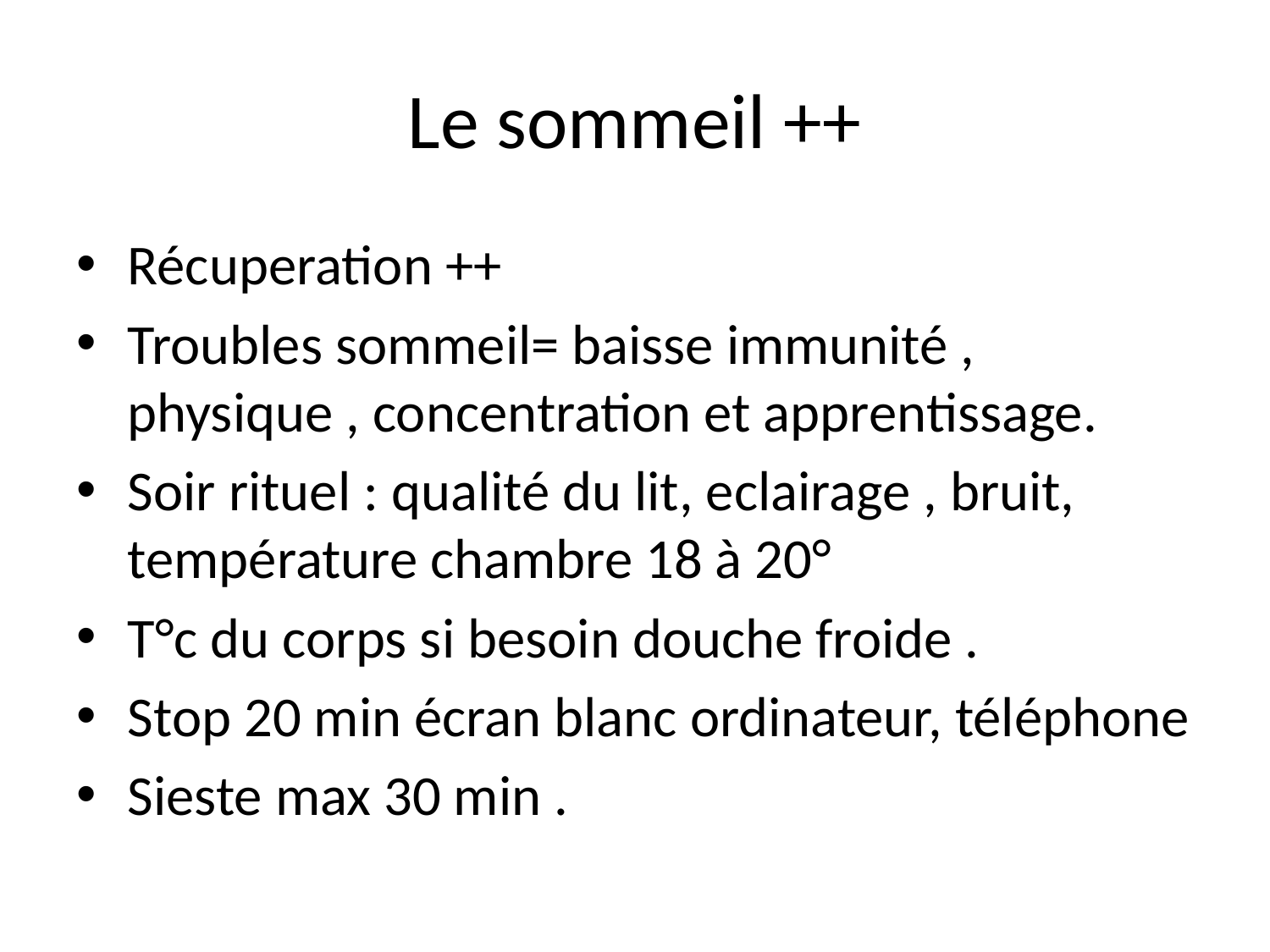

# Le sommeil ++
Récuperation ++
Troubles sommeil= baisse immunité ,  physique , concentration et apprentissage.
Soir rituel : qualité du lit, eclairage , bruit, température chambre 18 à 20°
T°c du corps si besoin douche froide .
Stop 20 min écran blanc ordinateur, téléphone
Sieste max 30 min .